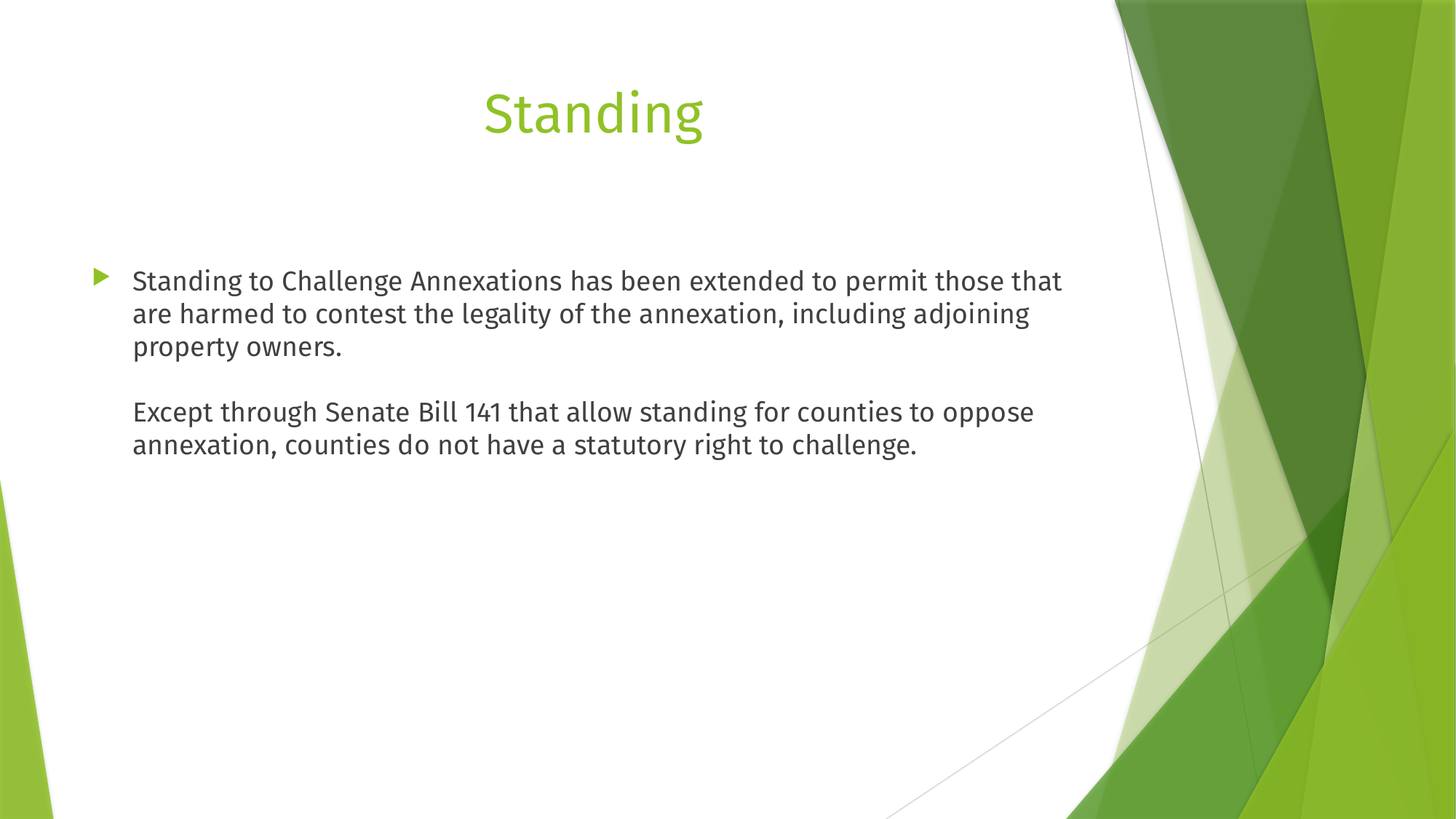

# Standing
Standing to Challenge Annexations has been extended to permit those that are harmed to contest the legality of the annexation, including adjoining property owners.
Except through Senate Bill 141 that allow standing for counties to oppose annexation, counties do not have a statutory right to challenge.